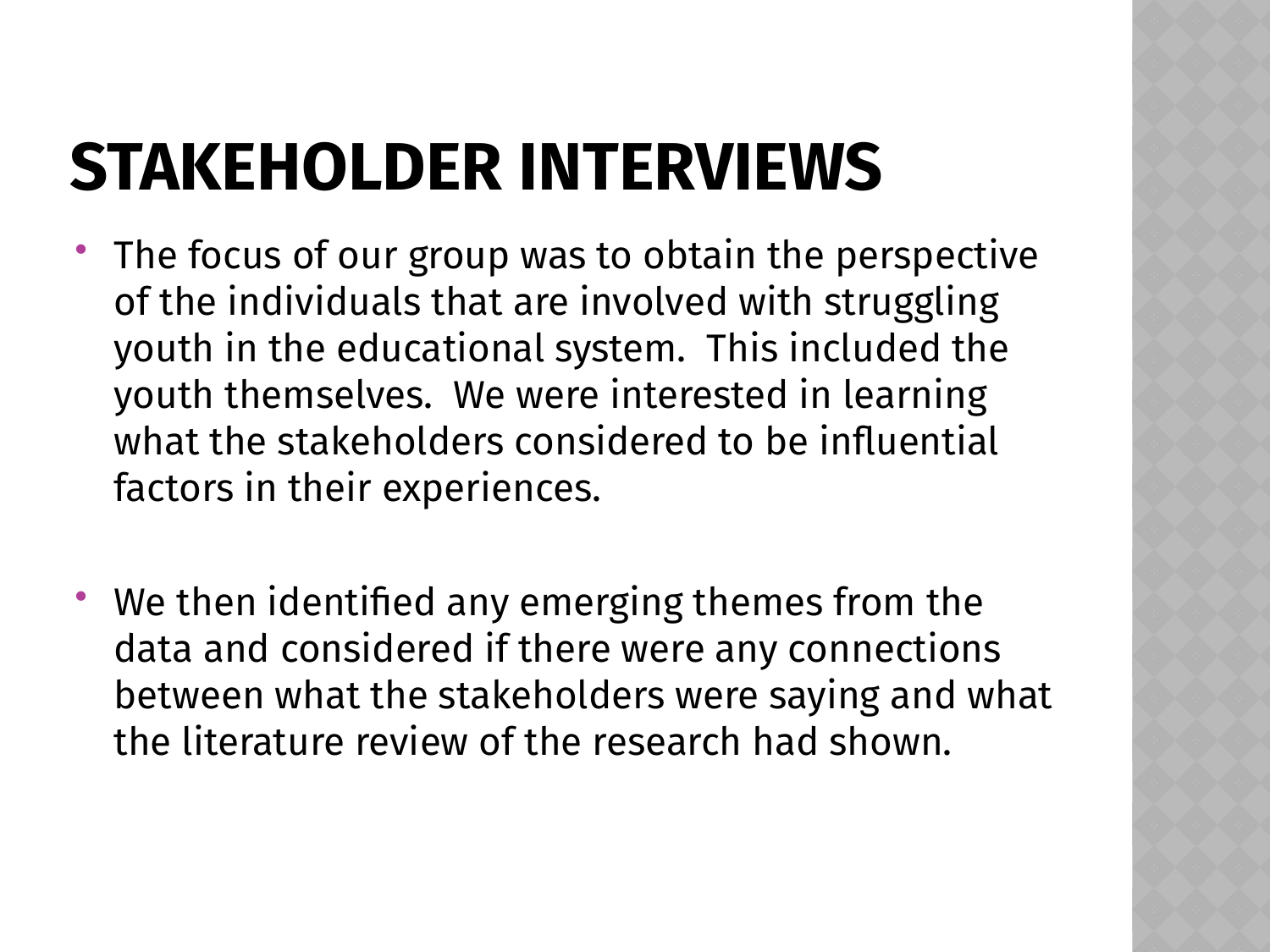

# Stakeholder Interviews
The focus of our group was to obtain the perspective of the individuals that are involved with struggling youth in the educational system.  This included the youth themselves.  We were interested in learning what the stakeholders considered to be influential factors in their experiences.

We then identified any emerging themes from the data and considered if there were any connections between what the stakeholders were saying and what the literature review of the research had shown.